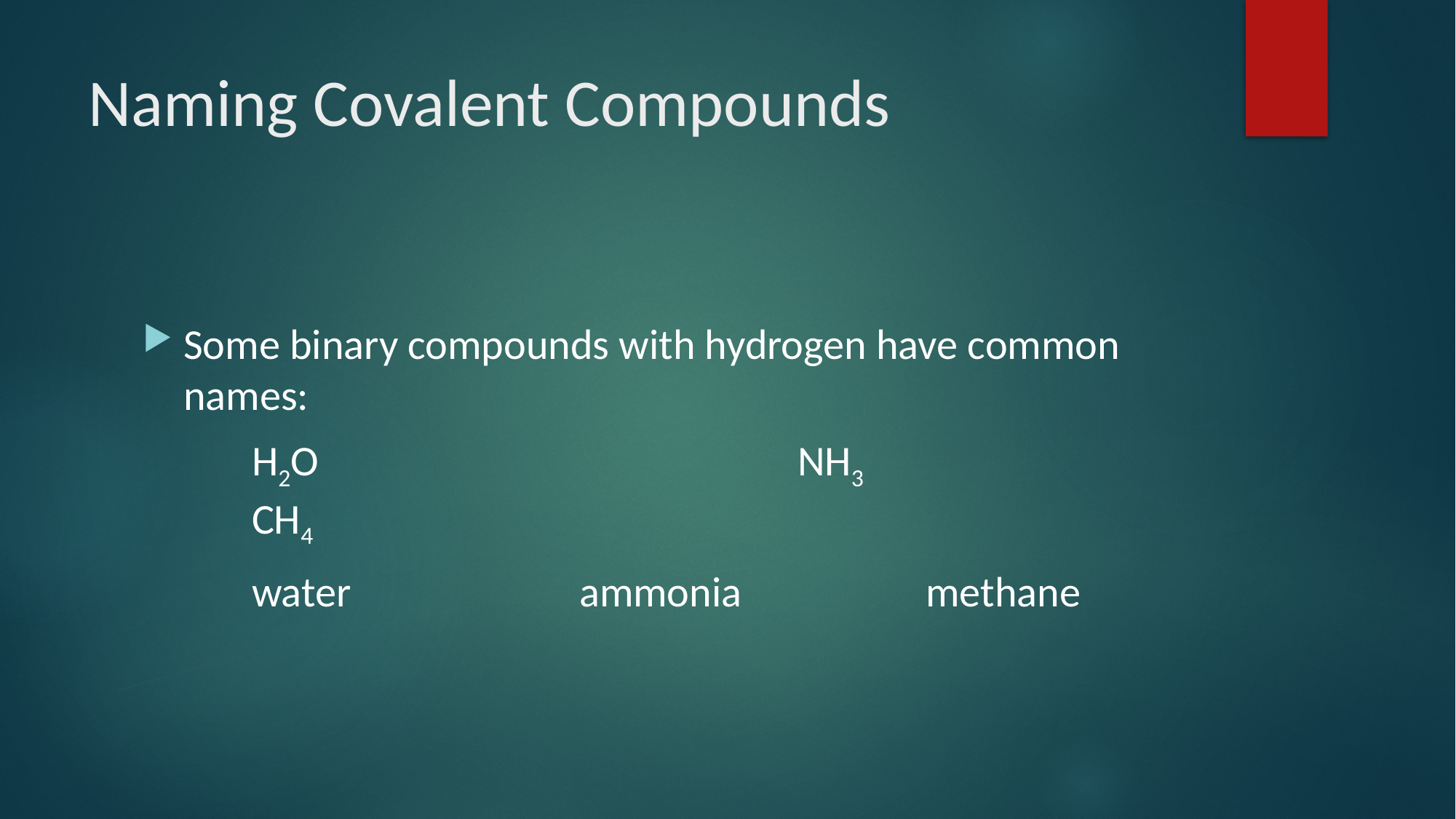

# Naming Covalent Compounds

Some binary compounds with hydrogen have common names:
	H2O					NH3				CH4
	water			ammonia		  methane